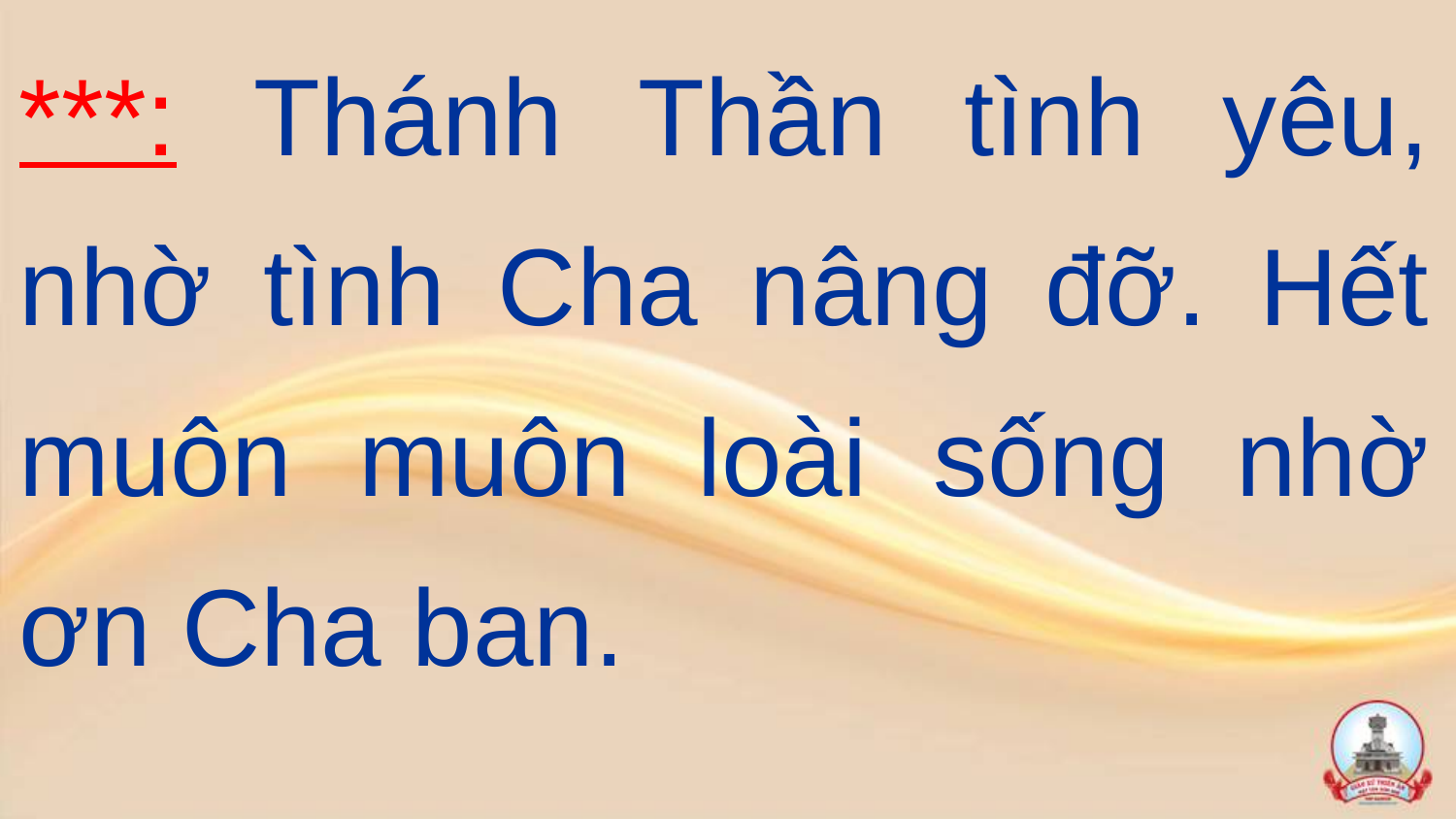

***: Thánh Thần tình yêu, nhờ tình Cha nâng đỡ. Hết muôn muôn loài sống nhờ ơn Cha ban.